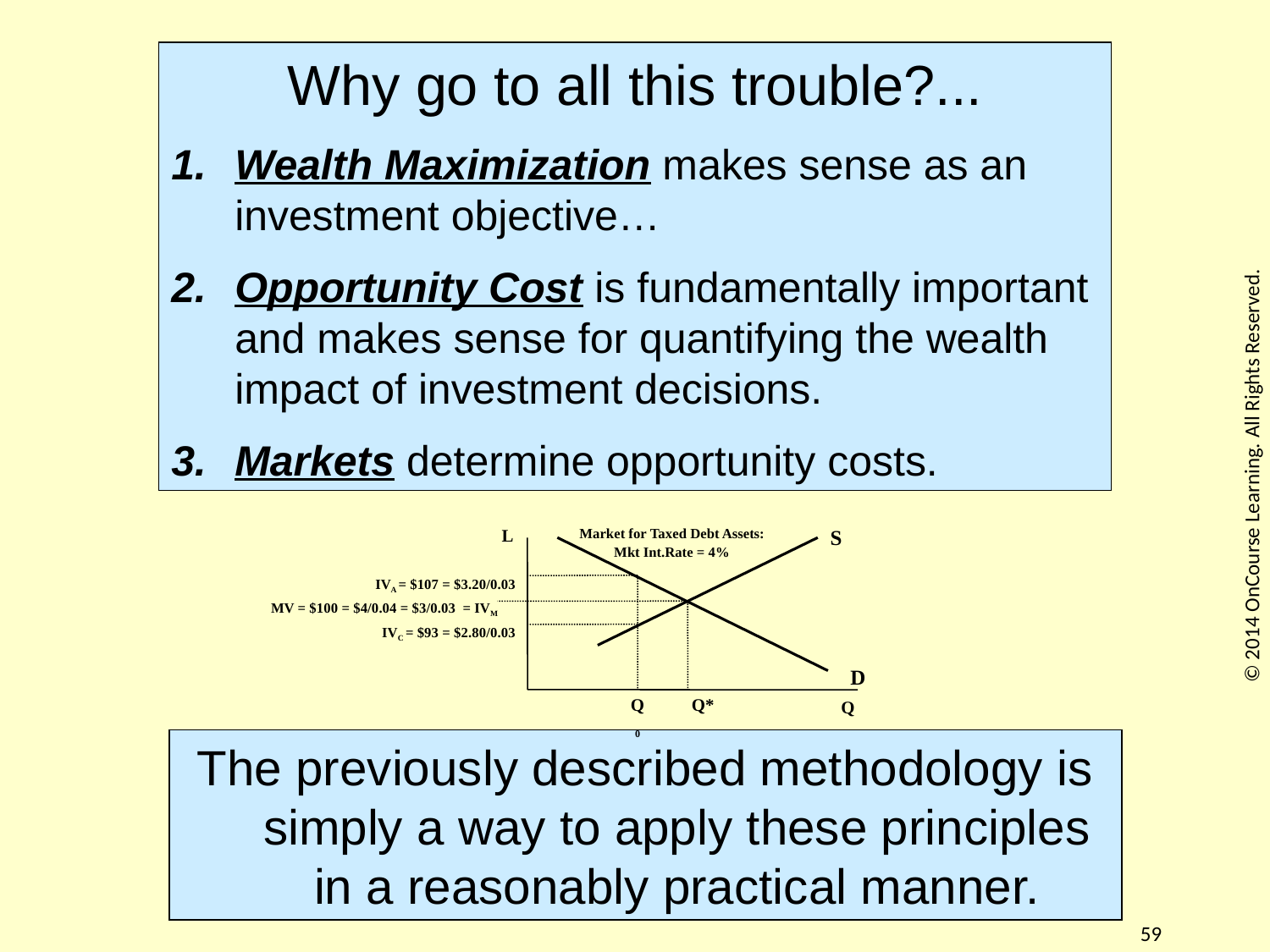

Why go to all this trouble?...
Wealth Maximization makes sense as an investment objective…
Opportunity Cost is fundamentally important and makes sense for quantifying the wealth impact of investment decisions.
Markets determine opportunity costs.
© 2014 OnCourse Learning. All Rights Reserved.
L
Market for Taxed Debt Assets:
Mkt Int.Rate = 4%
S

IVA = $107 = $3.20/0.03

MV = $100 = $4/0.04 = $3/0.03  = IVM

IVC = $93 = $2.80/0.03

D
Q0
Q*

Q
The previously described methodology is simply a way to apply these principles in a reasonably practical manner.
59